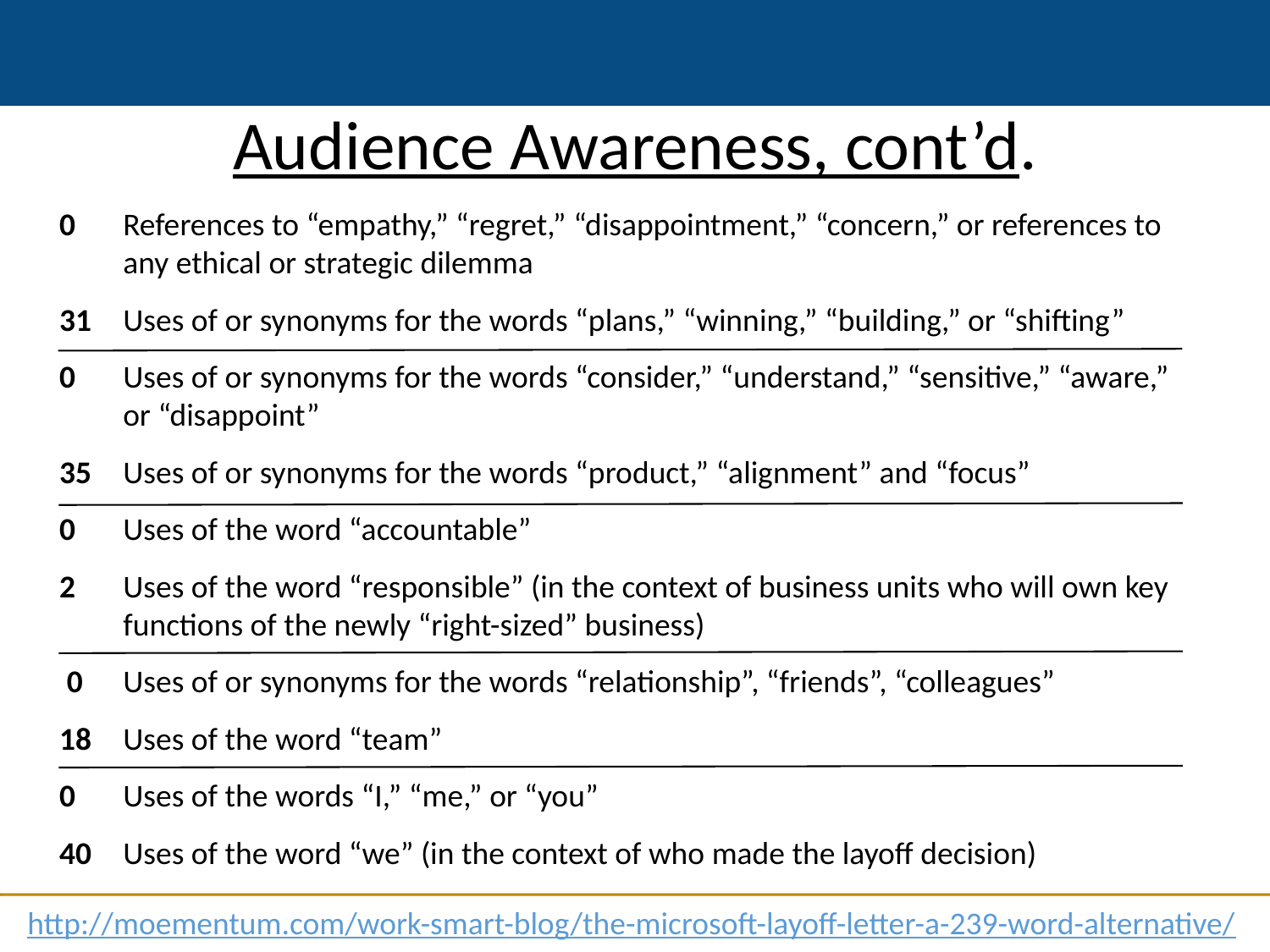

# Audience Awareness, cont’d.
0  	References to “empathy,” “regret,” “disappointment,” “concern,” or references to any ethical or strategic dilemma

31	Uses of or synonyms for the words “plans,” “winning,” “building,” or “shifting”

0  	Uses of or synonyms for the words “consider,” “understand,” “sensitive,” “aware,” or “disappoint”

35 	Uses of or synonyms for the words “product,” “alignment” and “focus”

0	Uses of the word “accountable”

2	Uses of the word “responsible” (in the context of business units who will own key functions of the newly “right-sized” business)

 0	Uses of or synonyms for the words “relationship”, “friends”, “colleagues”

18	Uses of the word “team”

0	Uses of the words “I,” “me,” or “you”

40	Uses of the word “we” (in the context of who made the layoff decision)
http://moementum.com/work-smart-blog/the-microsoft-layoff-letter-a-239-word-alternative/